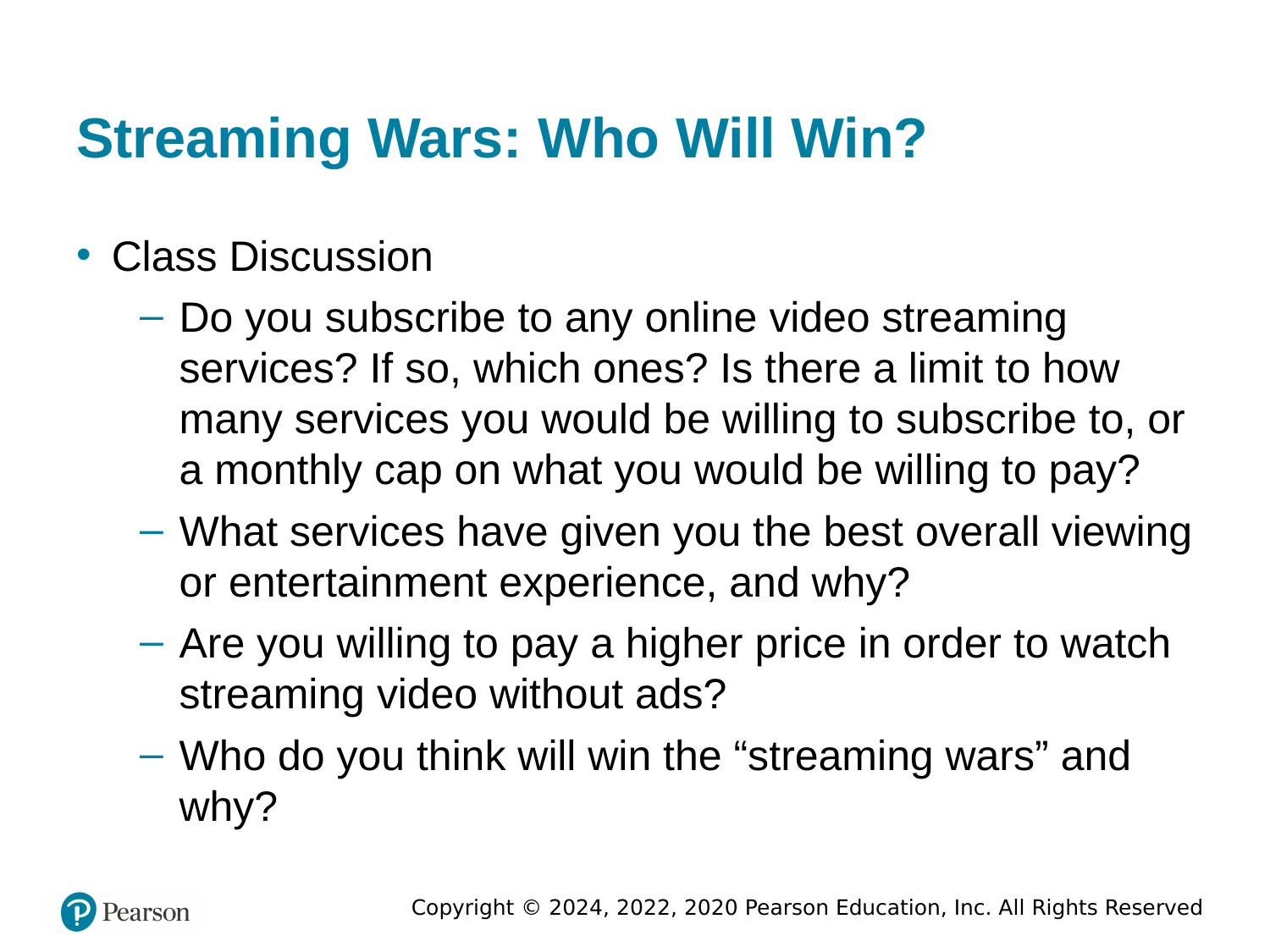

# Streaming Wars: Who Will Win?
Class Discussion
Do you subscribe to any online video streaming services? If so, which ones? Is there a limit to how many services you would be willing to subscribe to, or a monthly cap on what you would be willing to pay?
What services have given you the best overall viewing or entertainment experience, and why?
Are you willing to pay a higher price in order to watch streaming video without ads?
Who do you think will win the “streaming wars” and why?